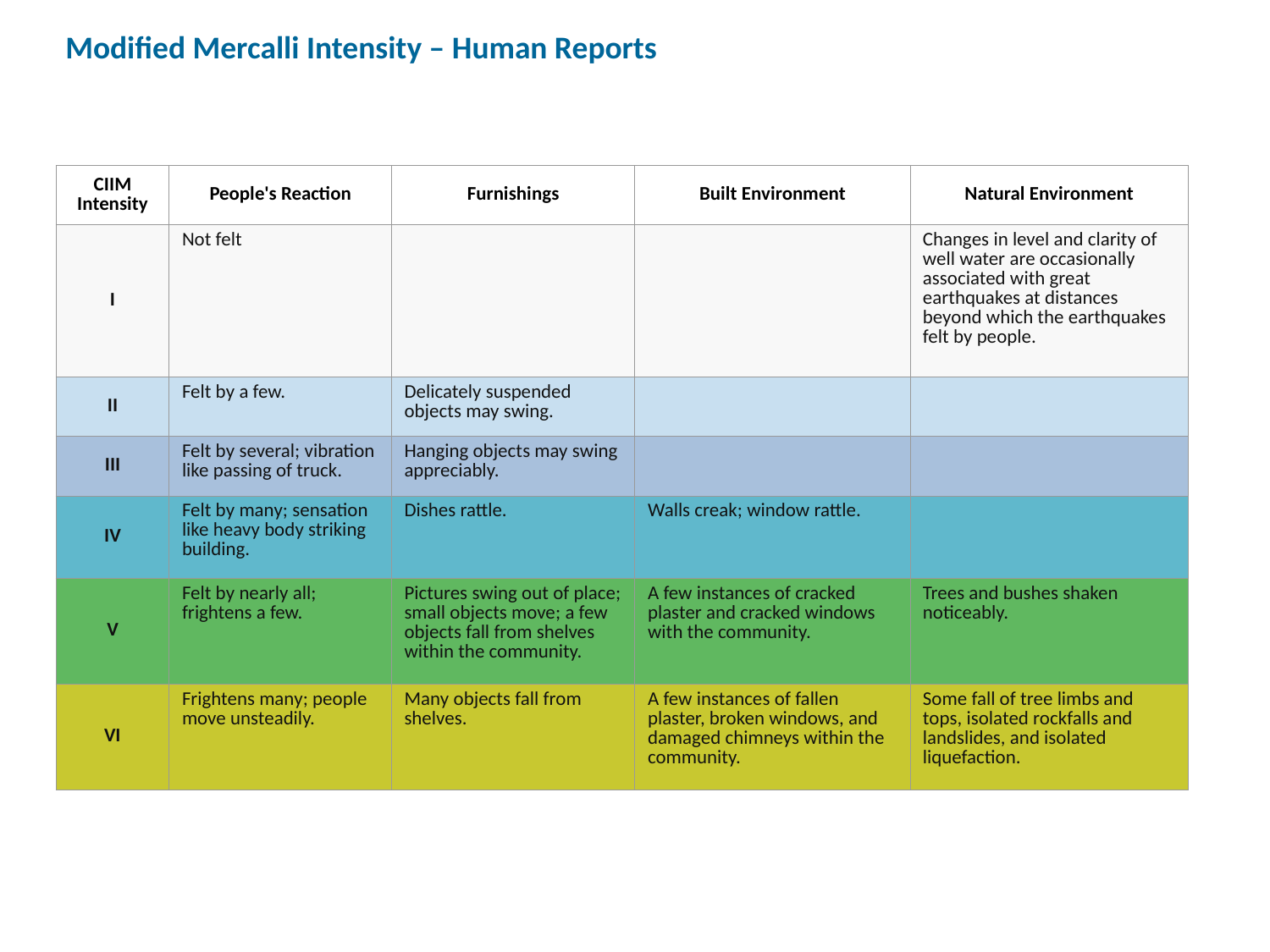

Modified Mercalli Intensity – Human Reports
| CIIM Intensity | People's Reaction | Furnishings | Built Environment | Natural Environment |
| --- | --- | --- | --- | --- |
| I | Not felt |  |  | Changes in level and clarity of well water are occasionally associated with great earthquakes at distances beyond which the earthquakes felt by people. |
| II | Felt by a few. | Delicately suspended objects may swing. |  |  |
| III | Felt by several; vibration like passing of truck. | Hanging objects may swing appreciably. |  |  |
| IV | Felt by many; sensation like heavy body striking building. | Dishes rattle. | Walls creak; window rattle. |  |
| V | Felt by nearly all; frightens a few. | Pictures swing out of place; small objects move; a few objects fall from shelves within the community. | A few instances of cracked plaster and cracked windows with the community. | Trees and bushes shaken noticeably. |
| VI | Frightens many; people move unsteadily. | Many objects fall from shelves. | A few instances of fallen plaster, broken windows, and damaged chimneys within the community. | Some fall of tree limbs and tops, isolated rockfalls and landslides, and isolated liquefaction. |